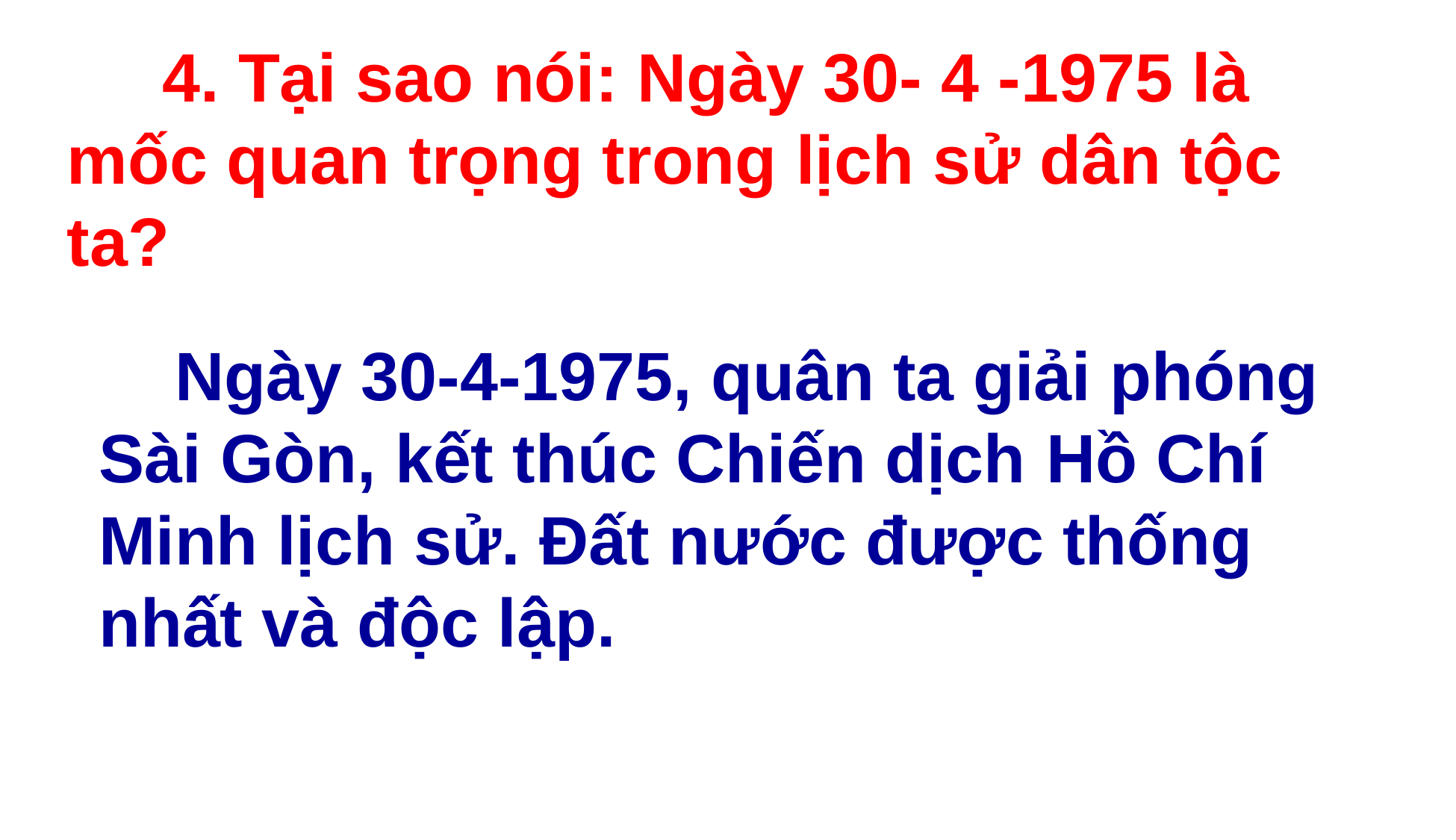

4. Tại sao nói: Ngày 30- 4 -1975 là mốc quan trọng trong lịch sử dân tộc ta?
    Ngày 30-4-1975, quân ta giải phóng Sài Gòn, kết thúc Chiến dịch Hồ Chí Minh lịch sử. Đất nước được thống nhất và độc lập.